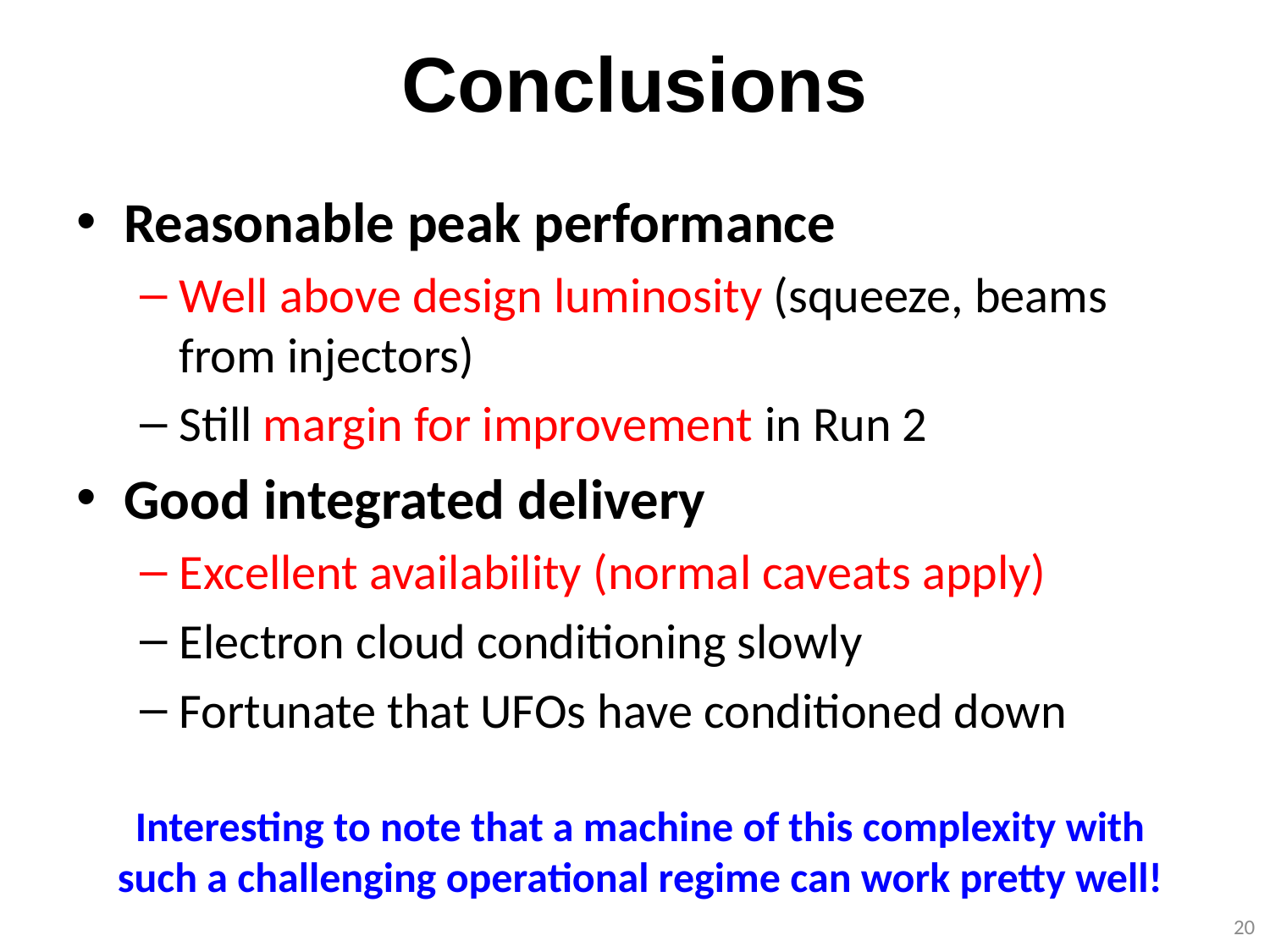

# Conclusions
Reasonable peak performance
Well above design luminosity (squeeze, beams from injectors)
Still margin for improvement in Run 2
Good integrated delivery
Excellent availability (normal caveats apply)
Electron cloud conditioning slowly
Fortunate that UFOs have conditioned down
Interesting to note that a machine of this complexity with such a challenging operational regime can work pretty well!
20